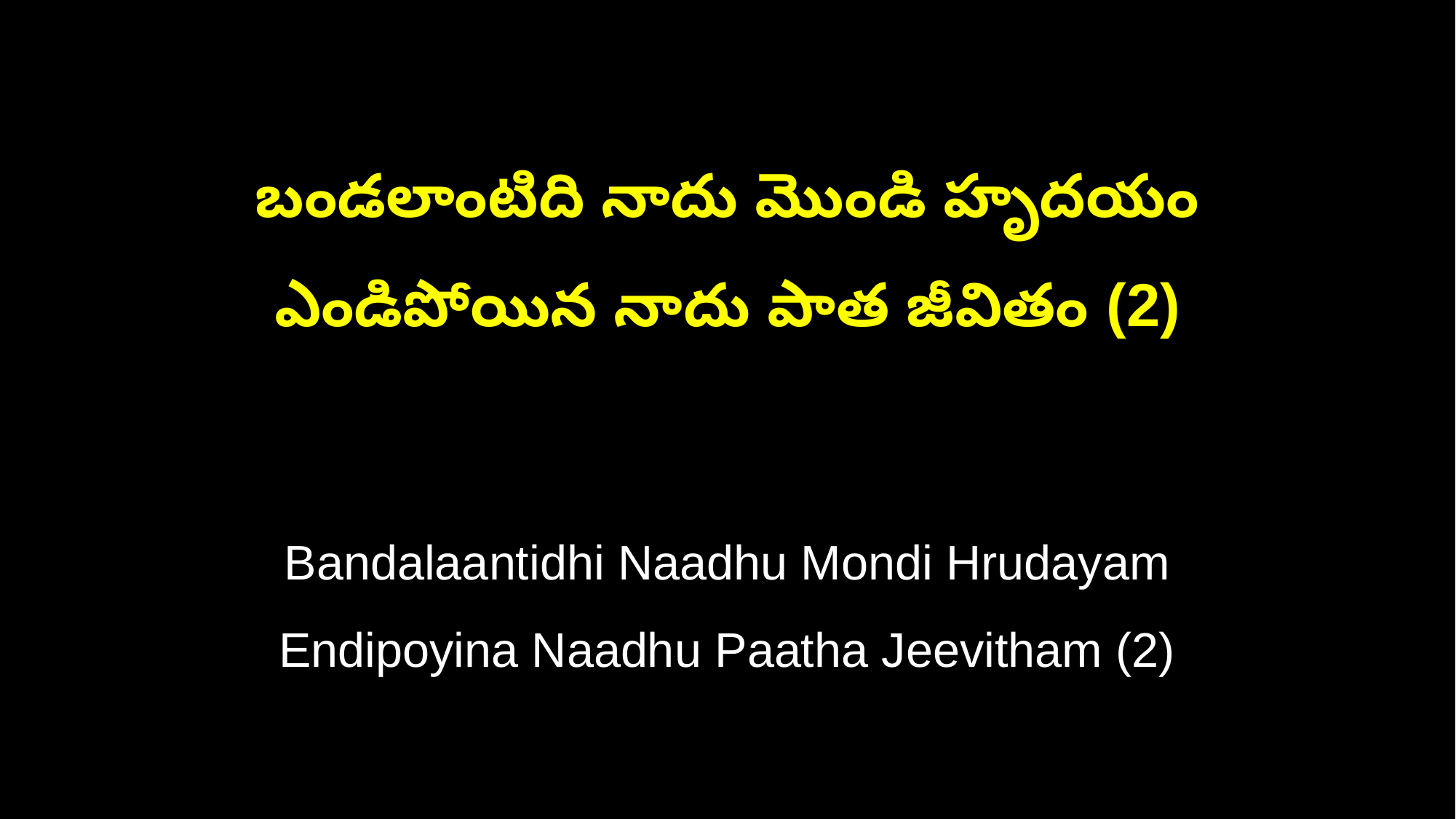

బండలాంటిది నాదు మొండి హృదయం
ఎండిపోయిన నాదు పాత జీవితం (2)
Bandalaantidhi Naadhu Mondi Hrudayam
Endipoyina Naadhu Paatha Jeevitham (2)